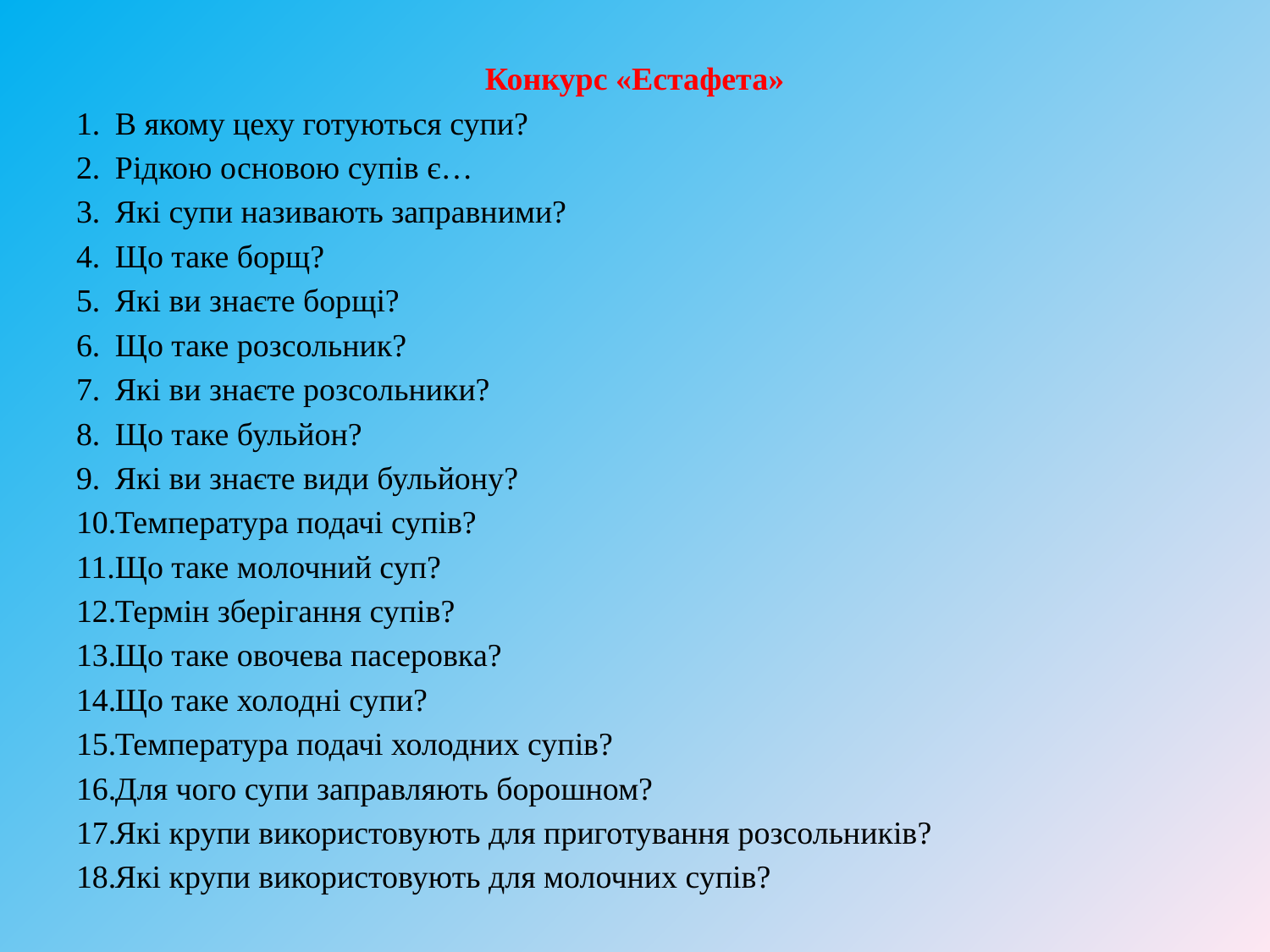

Конкурс «Естафета»
В якому цеху готуються супи?
Рідкою основою супів є…
Які супи називають заправними?
Що таке борщ?
Які ви знаєте борщі?
Що таке розсольник?
Які ви знаєте розсольники?
Що таке бульйон?
Які ви знаєте види бульйону?
Температура подачі супів?
Що таке молочний суп?
Термін зберігання супів?
Що таке овочева пасеровка?
Що таке холодні супи?
Температура подачі холодних супів?
Для чого супи заправляють борошном?
Які крупи використовують для приготування розсольників?
Які крупи використовують для молочних супів?